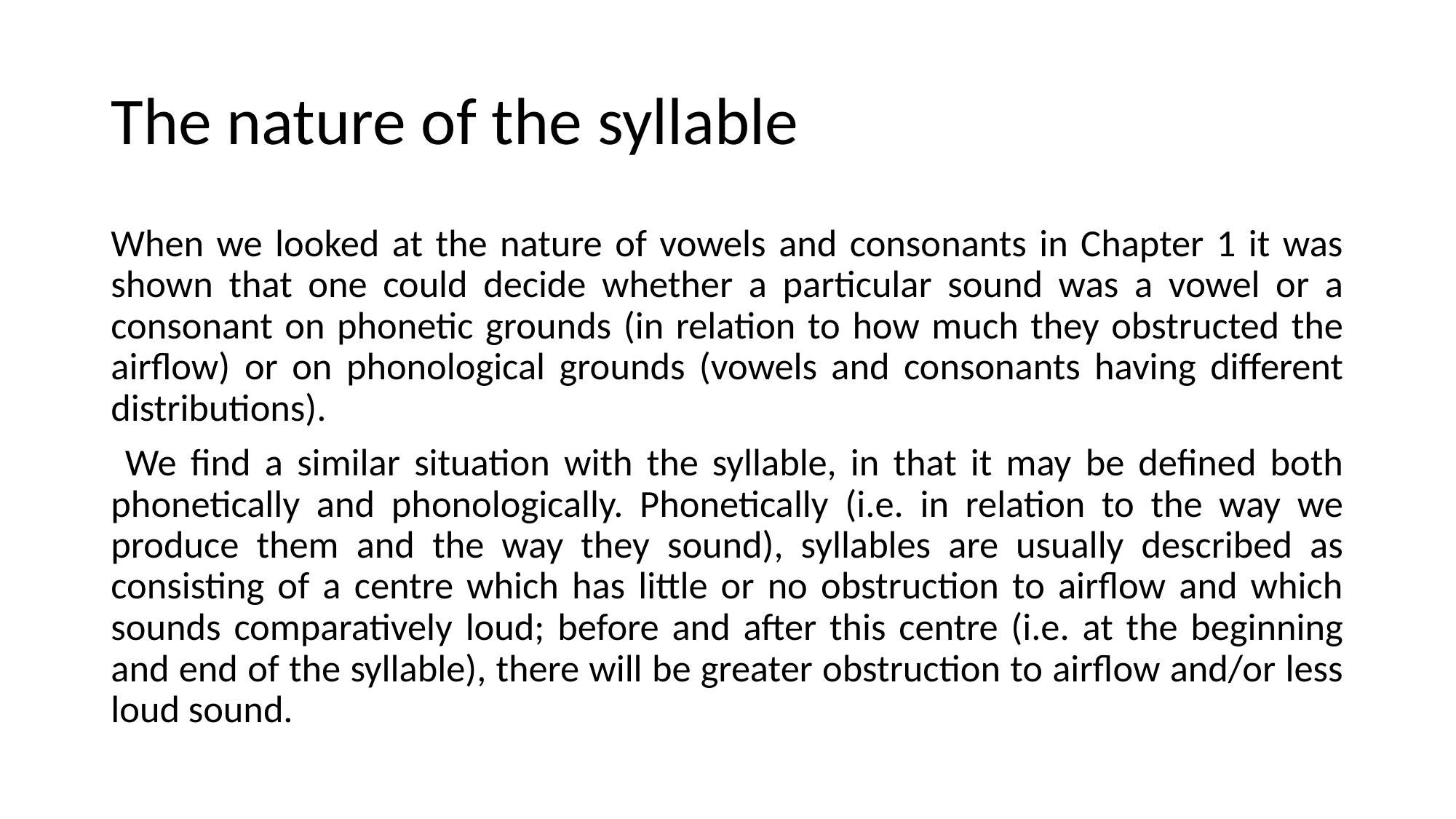

# The nature of the syllable
When we looked at the nature of vowels and consonants in Chapter 1 it was shown that one could decide whether a particular sound was a vowel or a consonant on phonetic grounds (in relation to how much they obstructed the airflow) or on phonological grounds (vowels and consonants having different distributions).
 We find a similar situation with the syllable, in that it may be defined both phonetically and phonologically. Phonetically (i.e. in relation to the way we produce them and the way they sound), syllables are usually described as consisting of a centre which has little or no obstruction to airflow and which sounds comparatively loud; before and after this centre (i.e. at the beginning and end of the syllable), there will be greater obstruction to airflow and/or less loud sound.